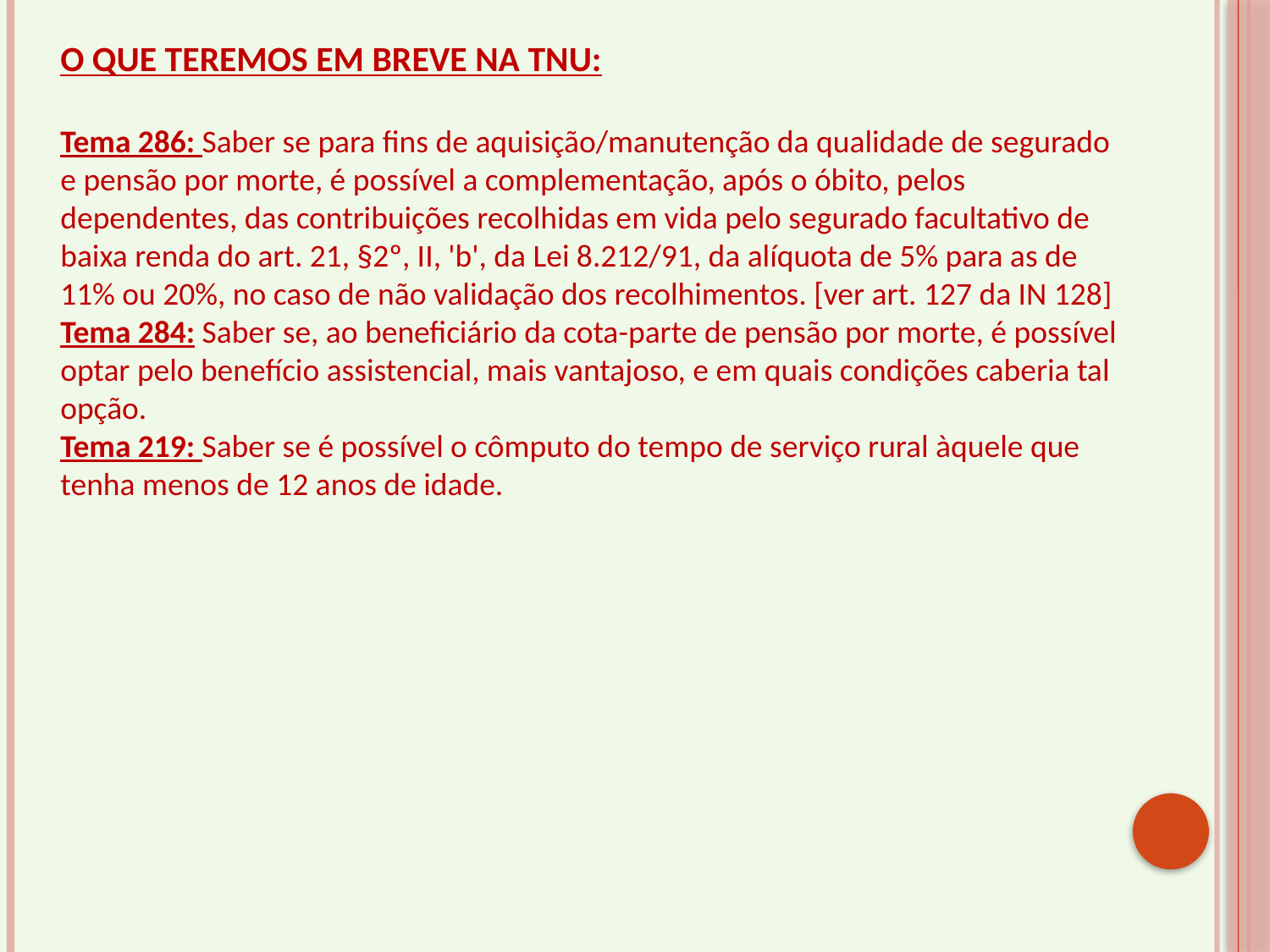

O QUE TEREMOS EM BREVE NA TNU:

Tema 286: Saber se para fins de aquisição/manutenção da qualidade de segurado e pensão por morte, é possível a complementação, após o óbito, pelos dependentes, das contribuições recolhidas em vida pelo segurado facultativo de baixa renda do art. 21, §2º, II, 'b', da Lei 8.212/91, da alíquota de 5% para as de 11% ou 20%, no caso de não validação dos recolhimentos. [ver art. 127 da IN 128]
Tema 284: Saber se, ao beneficiário da cota-parte de pensão por morte, é possível optar pelo benefício assistencial, mais vantajoso, e em quais condições caberia tal opção.
Tema 219: Saber se é possível o cômputo do tempo de serviço rural àquele que tenha menos de 12 anos de idade.